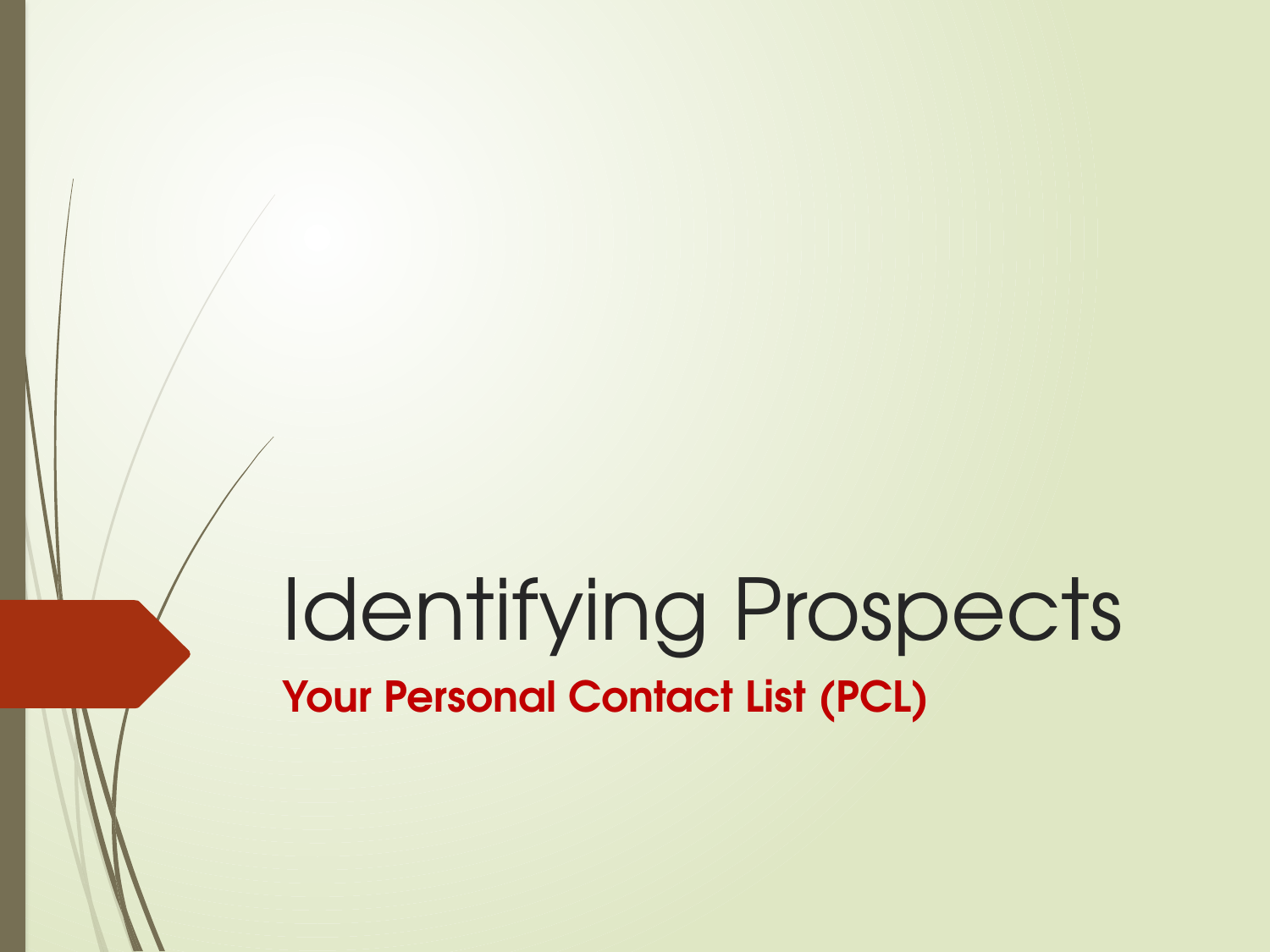

# Identifying Prospects
Your Personal Contact List (PCL)